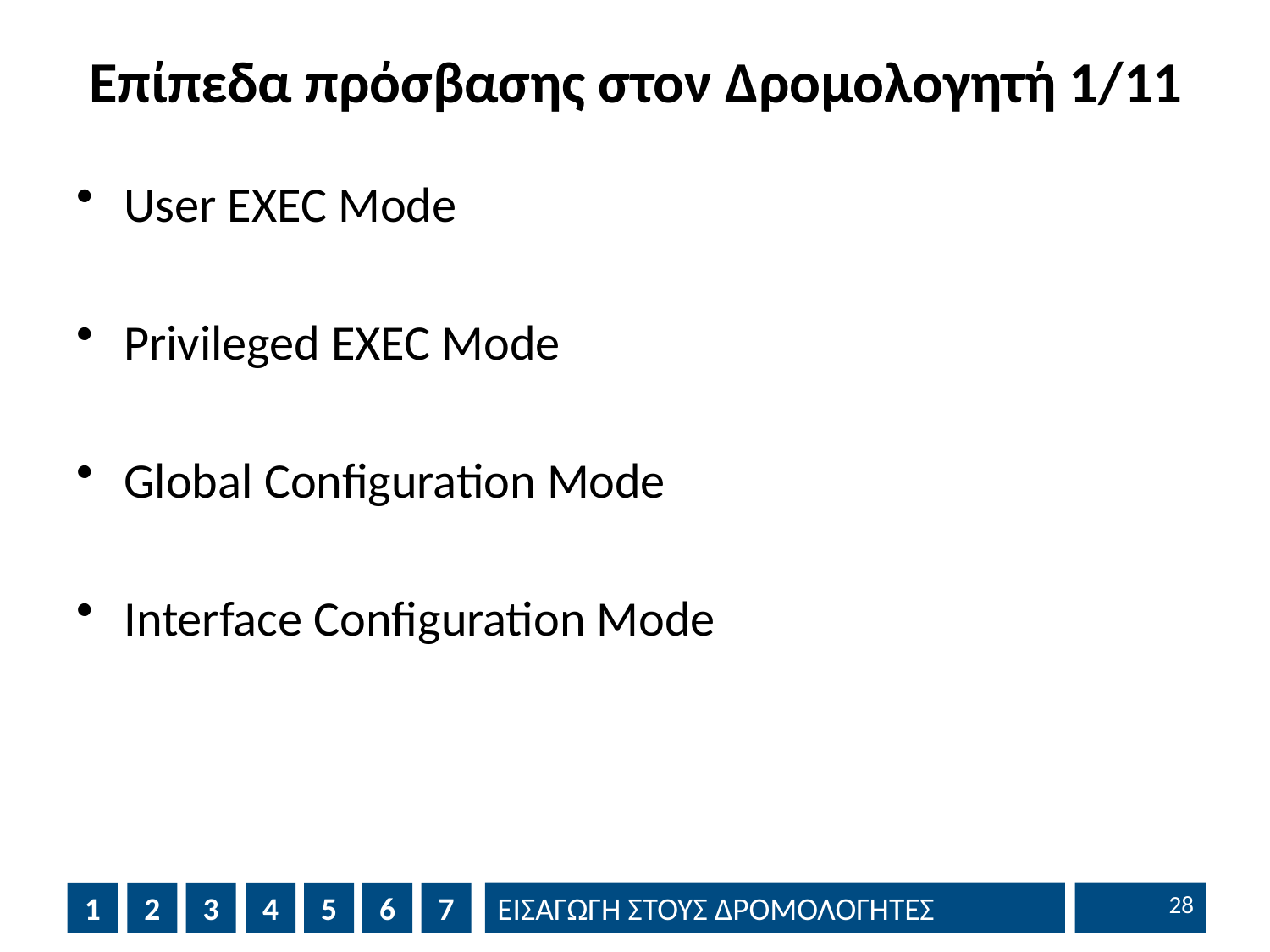

# Επίπεδα πρόσβασης στον Δρομολογητή 1/11
User EXEC Mode

Privileged EXEC Mode

Global Configuration Mode

Interface Configuration Mode
28
1
2
3
4
5
6
7